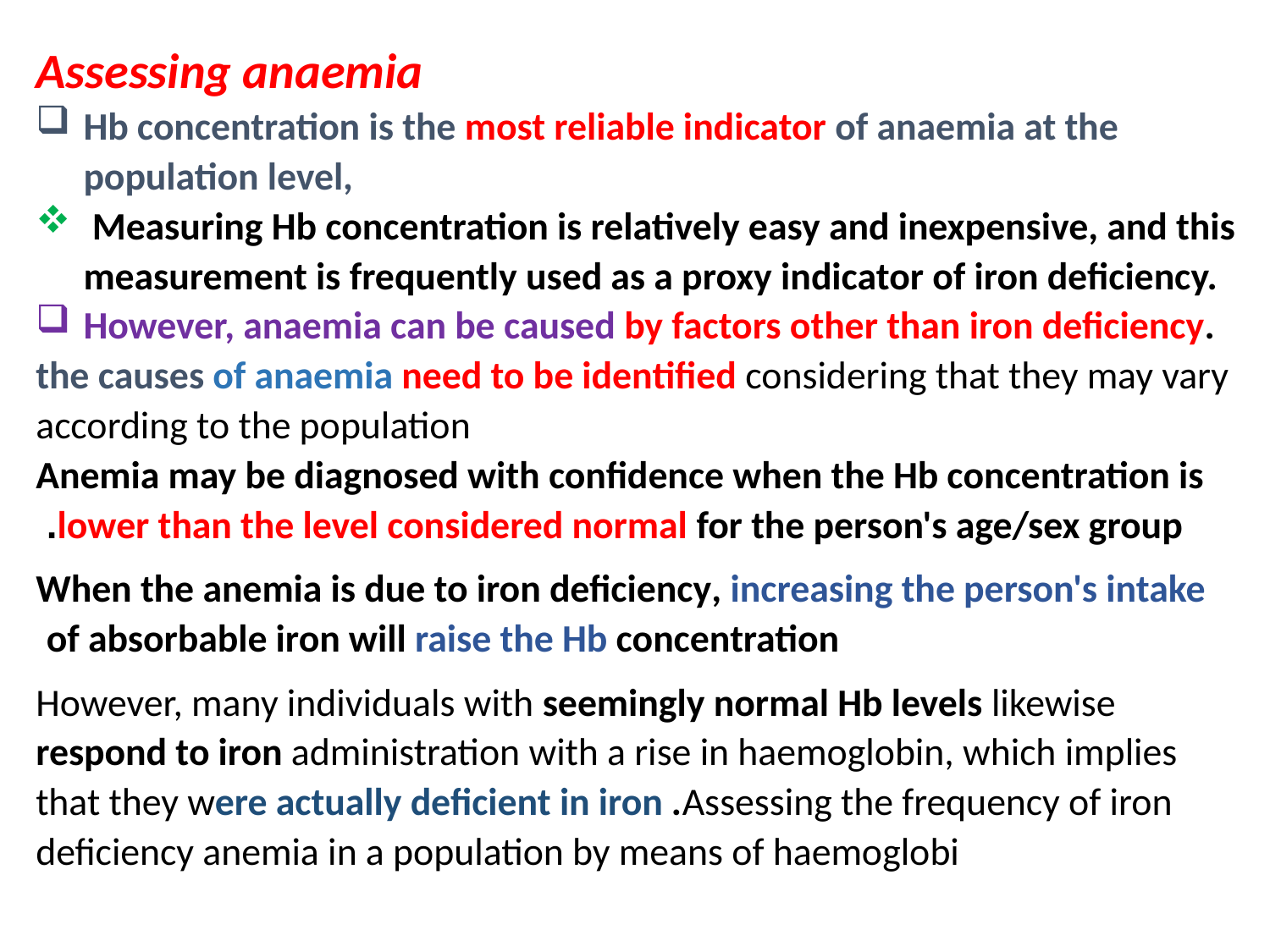

Assessing anaemia
Hb concentration is the most reliable indicator of anaemia at the population level,
 Measuring Hb concentration is relatively easy and inexpensive, and this measurement is frequently used as a proxy indicator of iron deficiency.
However, anaemia can be caused by factors other than iron deficiency.
the causes of anaemia need to be identified considering that they may vary according to the population
Anemia may be diagnosed with confidence when the Hb concentration is lower than the level considered normal for the person's age/sex group.
When the anemia is due to iron deficiency, increasing the person's intake of absorbable iron will raise the Hb concentration
However, many individuals with seemingly normal Hb levels likewise respond to iron administration with a rise in haemoglobin, which implies that they were actually deficient in iron .Assessing the frequency of iron deficiency anemia in a population by means of haemoglobi